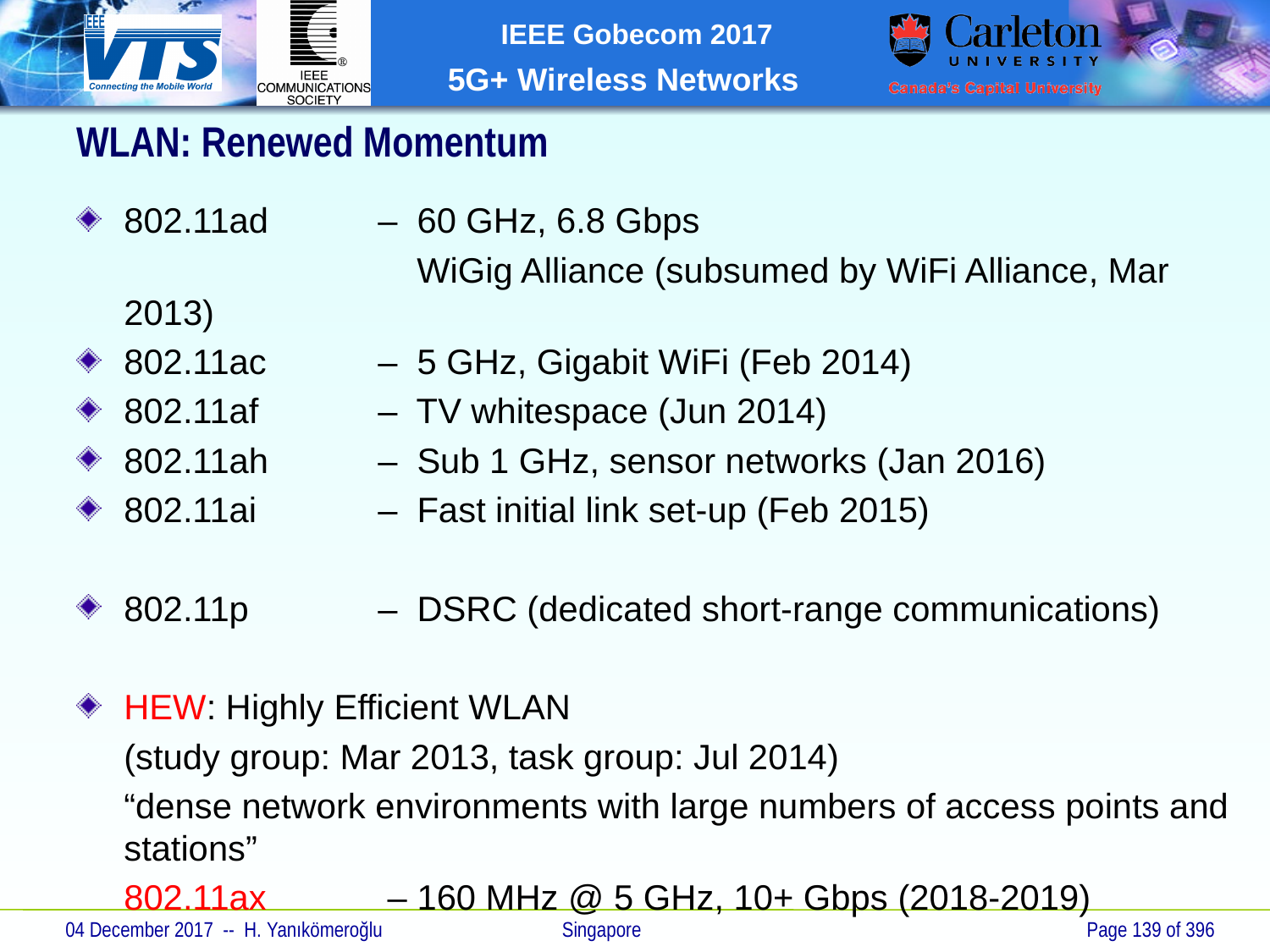

# WLAN: Renewed Momentum
802.11ad	–  60 GHz, 6.8 Gbps
			    WiGig Alliance (subsumed by WiFi Alliance, Mar 2013)
802.11ac	–  5 GHz, Gigabit WiFi (Feb 2014)
802.11af	–  TV whitespace (Jun 2014)
802.11ah	–  Sub 1 GHz, sensor networks (Jan 2016)
802.11ai	–  Fast initial link set-up (Feb 2015)

802.11p  	–  DSRC (dedicated short-range communications)

HEW: Highly Efficient WLAN
	(study group: Mar 2013, task group: Jul 2014)
	“dense network environments with large numbers of access points and stations”
	802.11ax	 – 160 MHz @ 5 GHz, 10+ Gbps (2018-2019)